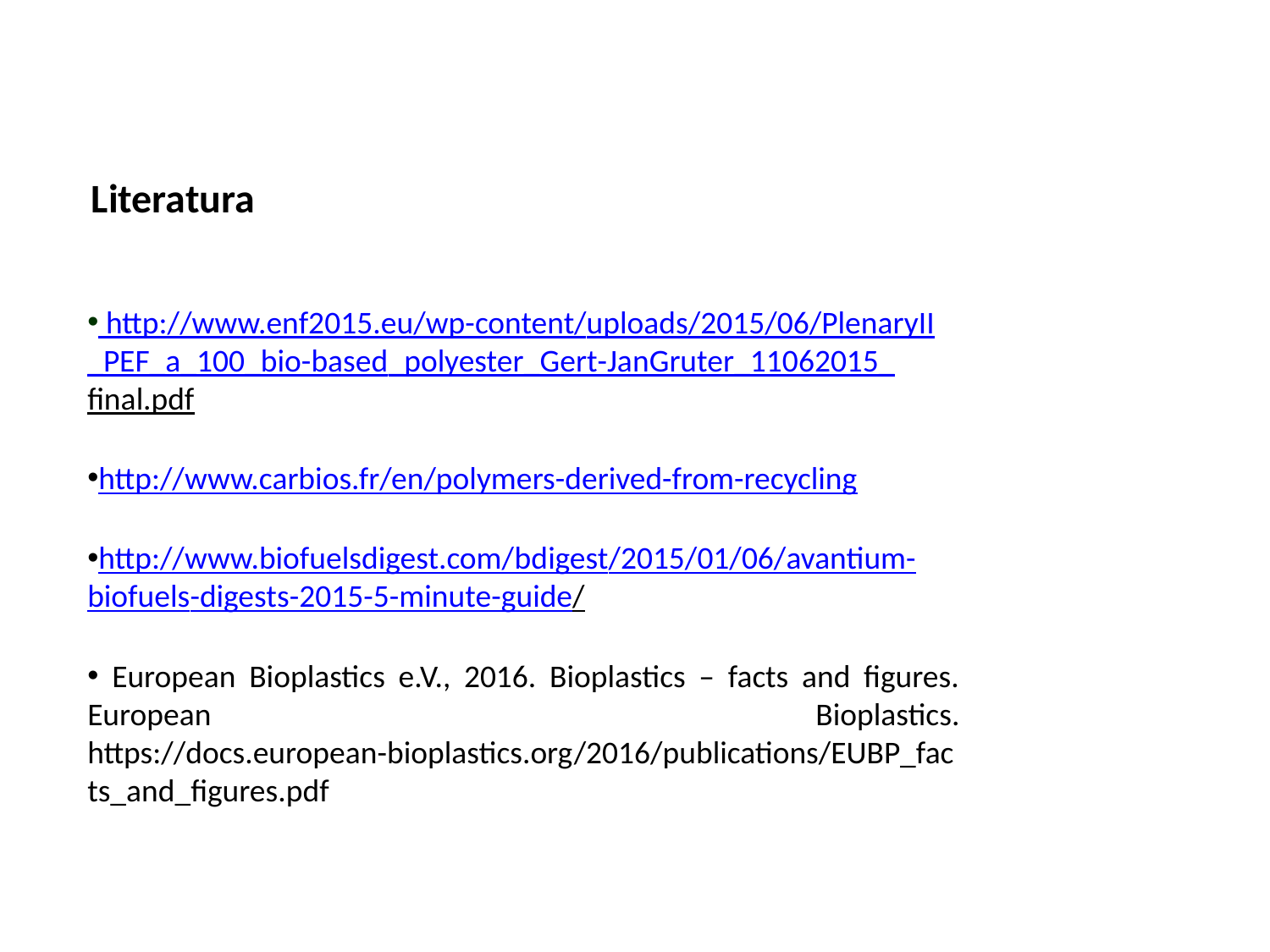

Literatura
 http://www.enf2015.eu/wp-content/uploads/2015/06/PlenaryII_PEF_a_100_bio-based_polyester_Gert-JanGruter_11062015_final.pdf

http://www.carbios.fr/en/polymers-derived-from-recycling

http://www.biofuelsdigest.com/bdigest/2015/01/06/avantium-biofuels-digests-2015-5-minute-guide/

 European Bioplastics e.V., 2016. Bioplastics – facts and figures. European Bioplastics. https://docs.european-bioplastics.org/2016/publications/EUBP_facts_and_figures.pdf